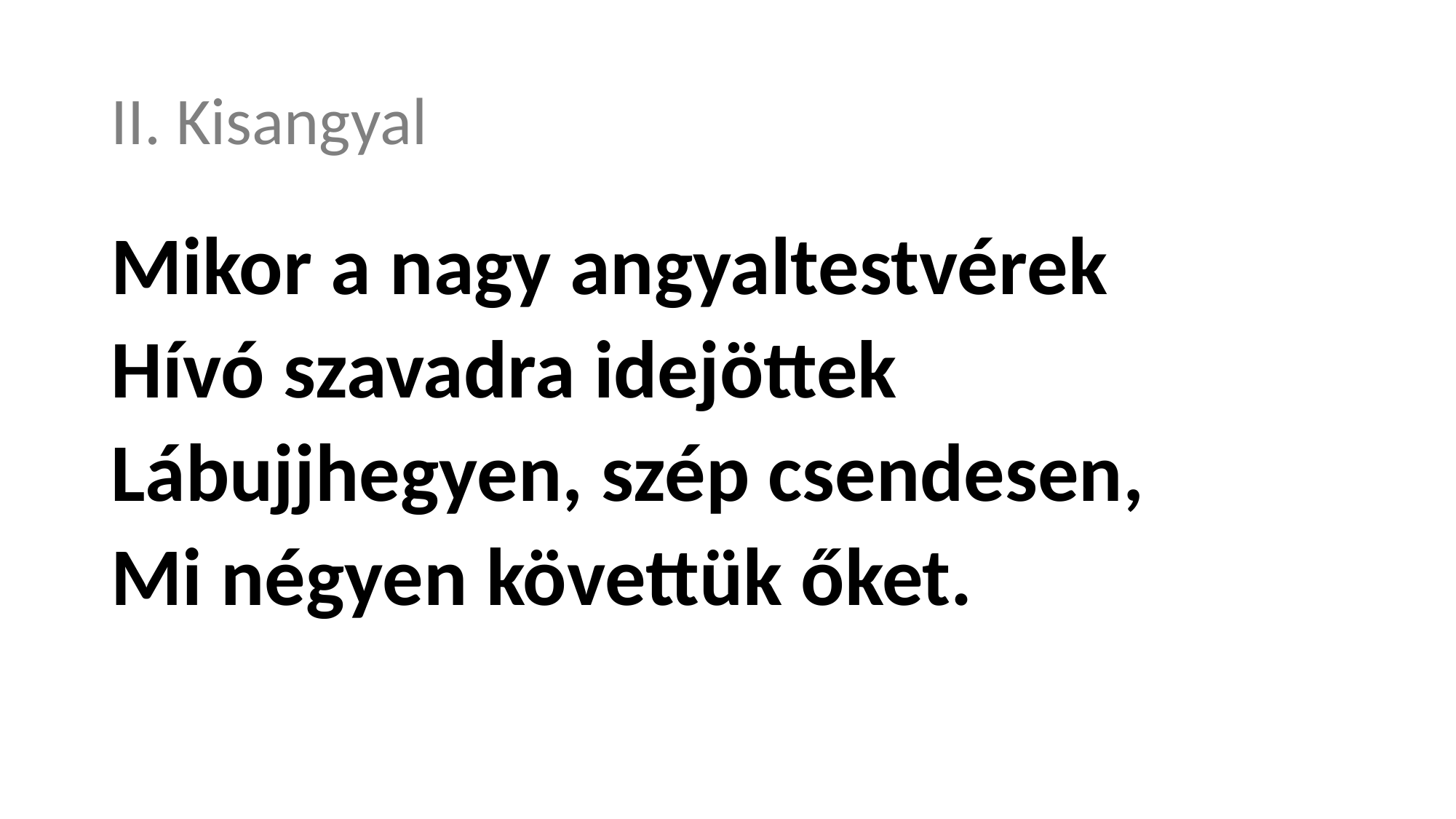

# II. Kisangyal
Mikor a nagy angyaltestvérek
Hívó szavadra idejöttek
Lábujjhegyen, szép csendesen,
Mi négyen követtük őket.